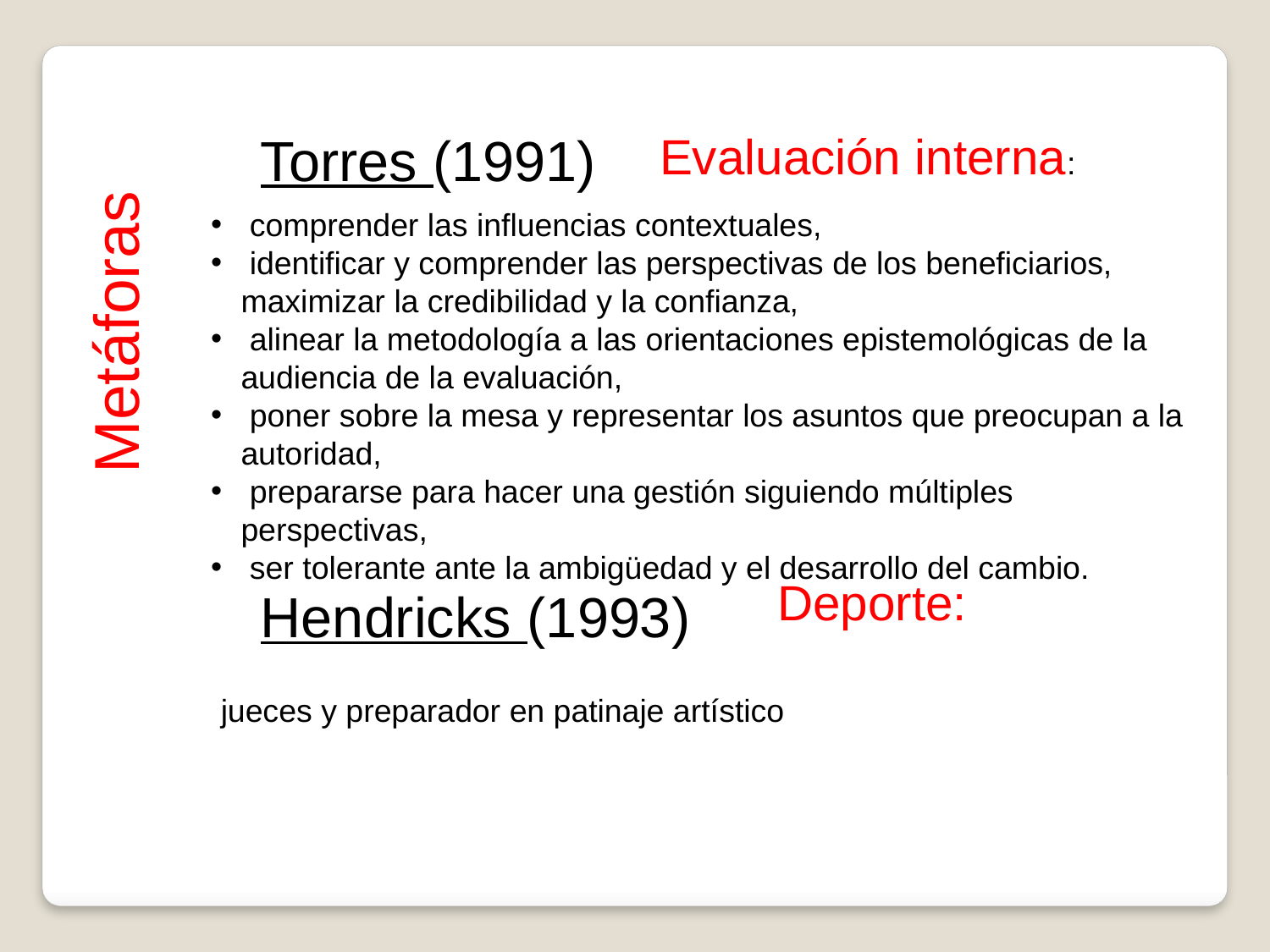

Torres (1991)
Evaluación interna:
Metáforas
 comprender las influencias contextuales,
 identificar y comprender las perspectivas de los beneficiarios, maximizar la credibilidad y la confianza,
 alinear la metodología a las orientaciones epistemológicas de la audiencia de la evaluación,
 poner sobre la mesa y representar los asuntos que preocupan a la autoridad,
 prepararse para hacer una gestión siguiendo múltiples perspectivas,
 ser tolerante ante la ambigüedad y el desarrollo del cambio.
Deporte:
Hendricks (1993)
jueces y preparador en patinaje artístico